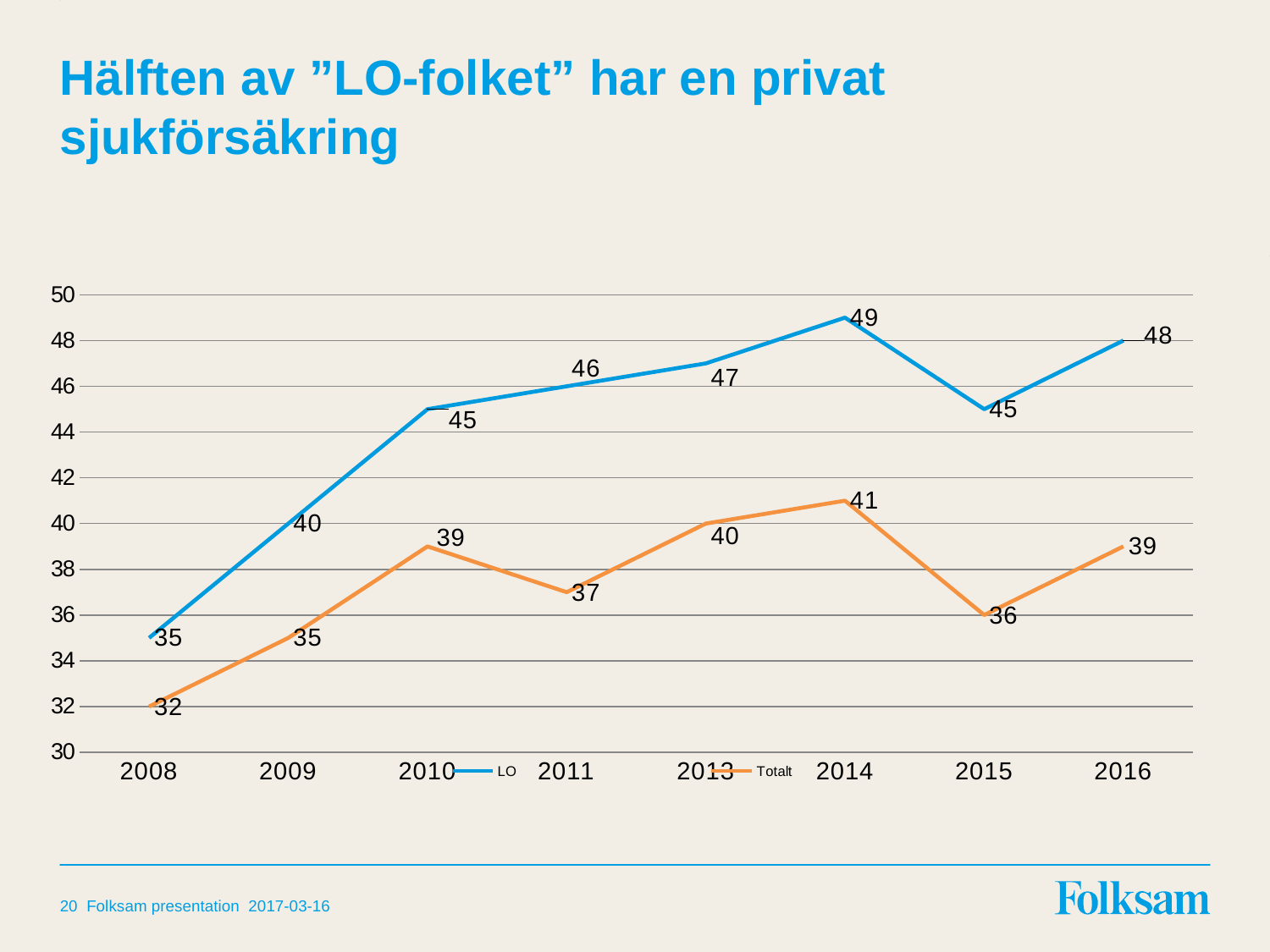

# Hälften av ”LO-folket” har en privat sjukförsäkring

### Chart

| Category | LO | Totalt |
|---|---|---|
| 2008 | 35.0 | 32.0 |
| 2009 | 40.0 | 35.0 |
| 2010 | 45.0 | 39.0 |
| 2011 | 46.0 | 37.0 |
| 2013 | 47.0 | 40.0 |
| 2014 | 49.0 | 41.0 |
| 2015 | 45.0 | 36.0 |
| 2016 | 48.0 | 39.0 |
20  Folksam presentation  2017-03-16